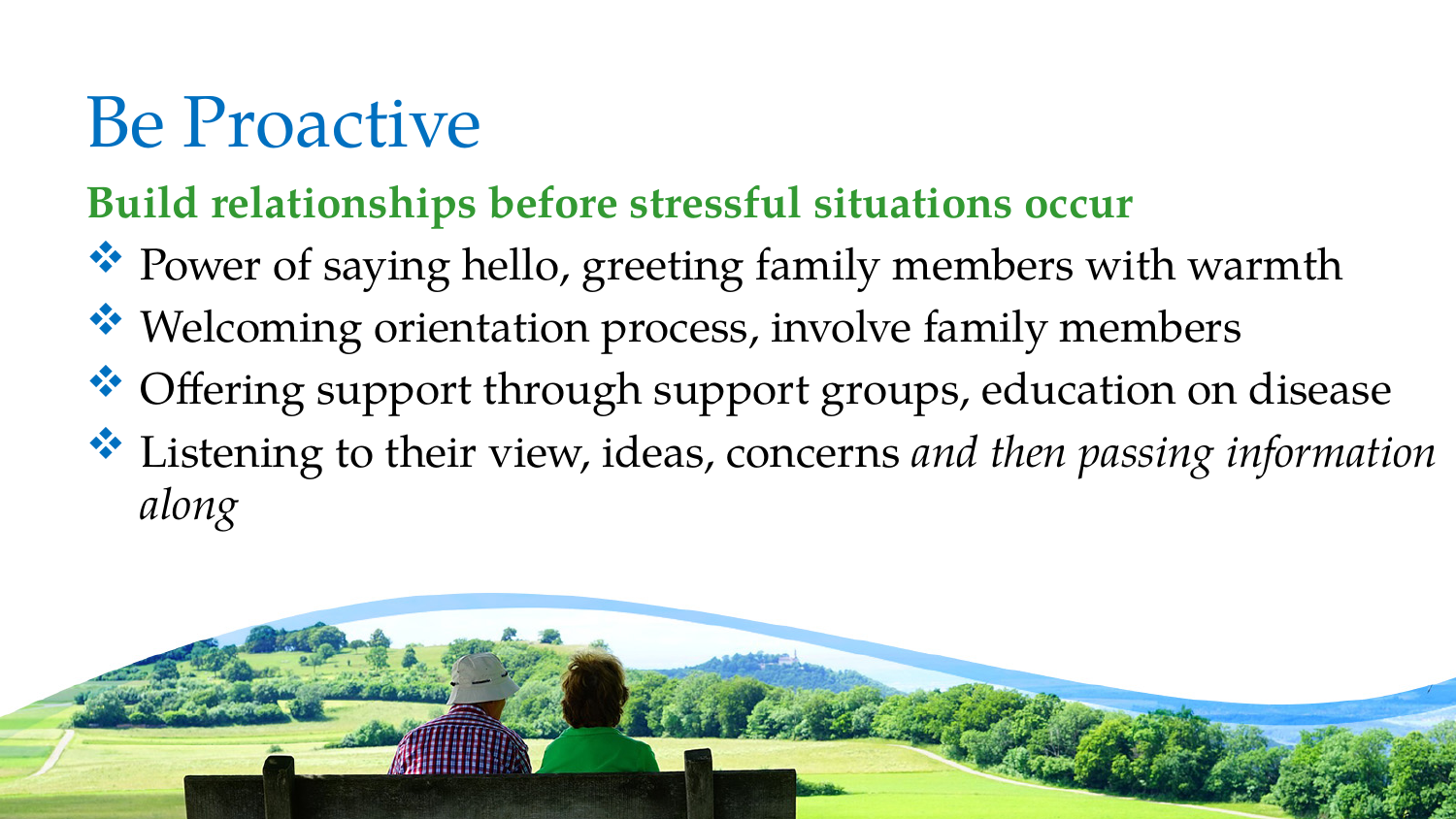

# Be Proactive
Build relationships before stressful situations occur
Power of saying hello, greeting family members with warmth
Welcoming orientation process, involve family members
Offering support through support groups, education on disease
Listening to their view, ideas, concerns and then passing information along